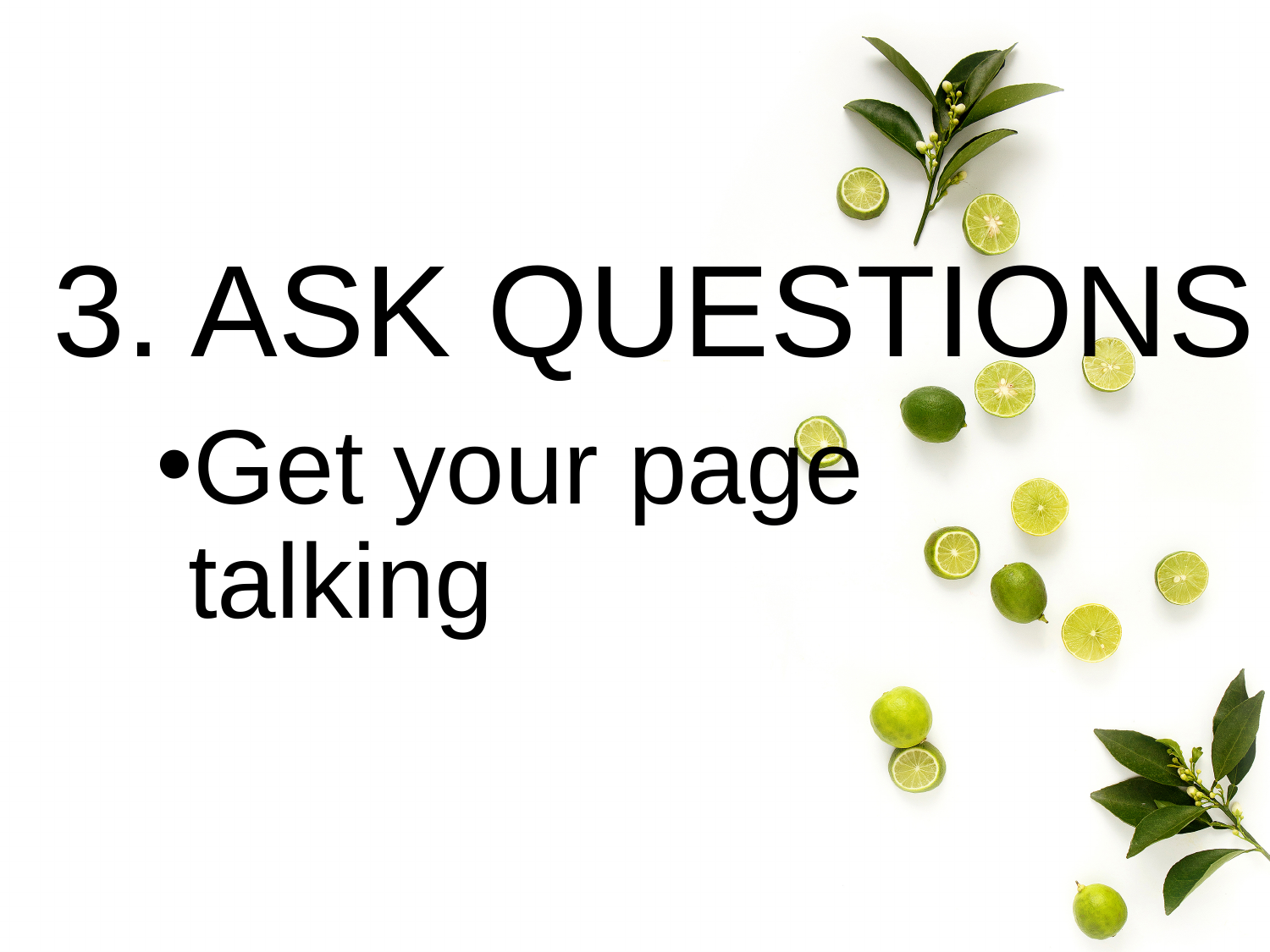

# 3. ASK QUESTIONS
Get your page talking